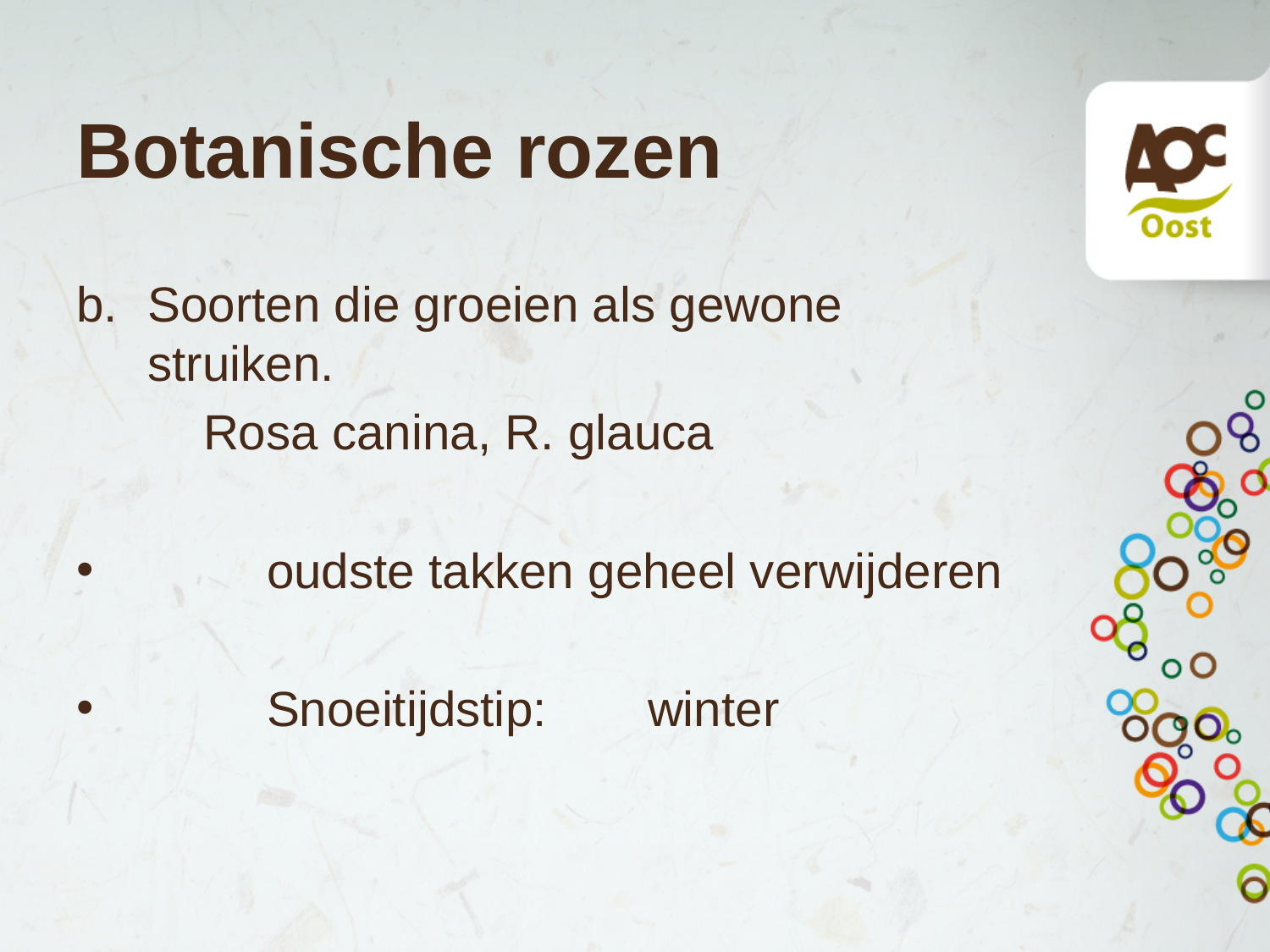

# Botanische rozen
Soorten die groeien als gewone struiken.
	Rosa canina, R. glauca

	oudste takken geheel verwijderen

	Snoeitijdstip:	winter